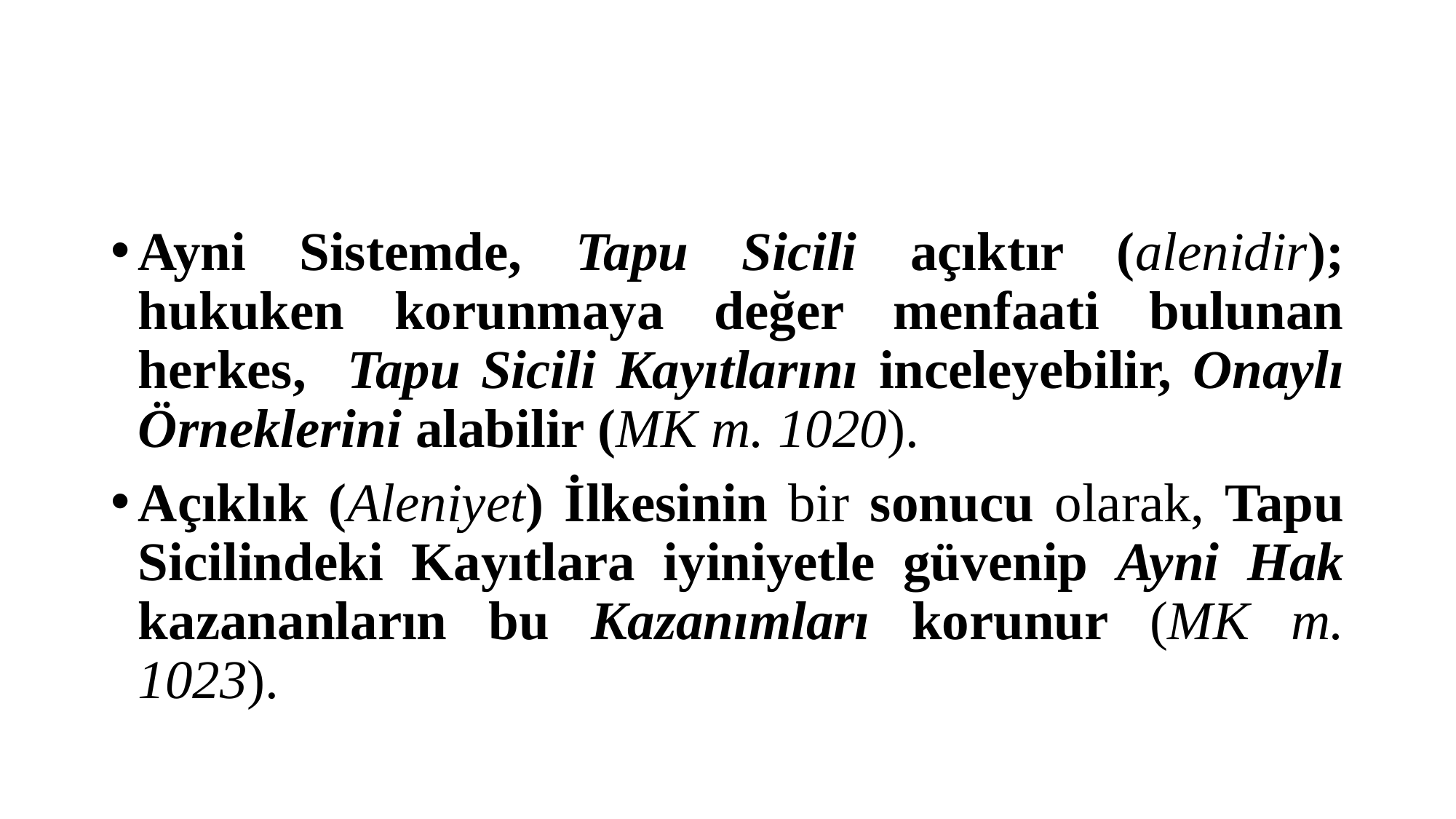

#
Ayni Sistemde, Tapu Sicili açıktır (alenidir); hukuken korunmaya değer menfaati bulunan herkes,  Tapu Sicili Kayıtlarını inceleyebilir, Onaylı Örneklerini alabilir (MK m. 1020).
Açıklık (Aleniyet) İlkesinin bir sonucu olarak, Tapu Sicilindeki Kayıtlara iyiniyetle güvenip Ayni Hak kazananların bu Kazanımları korunur (MK m. 1023).